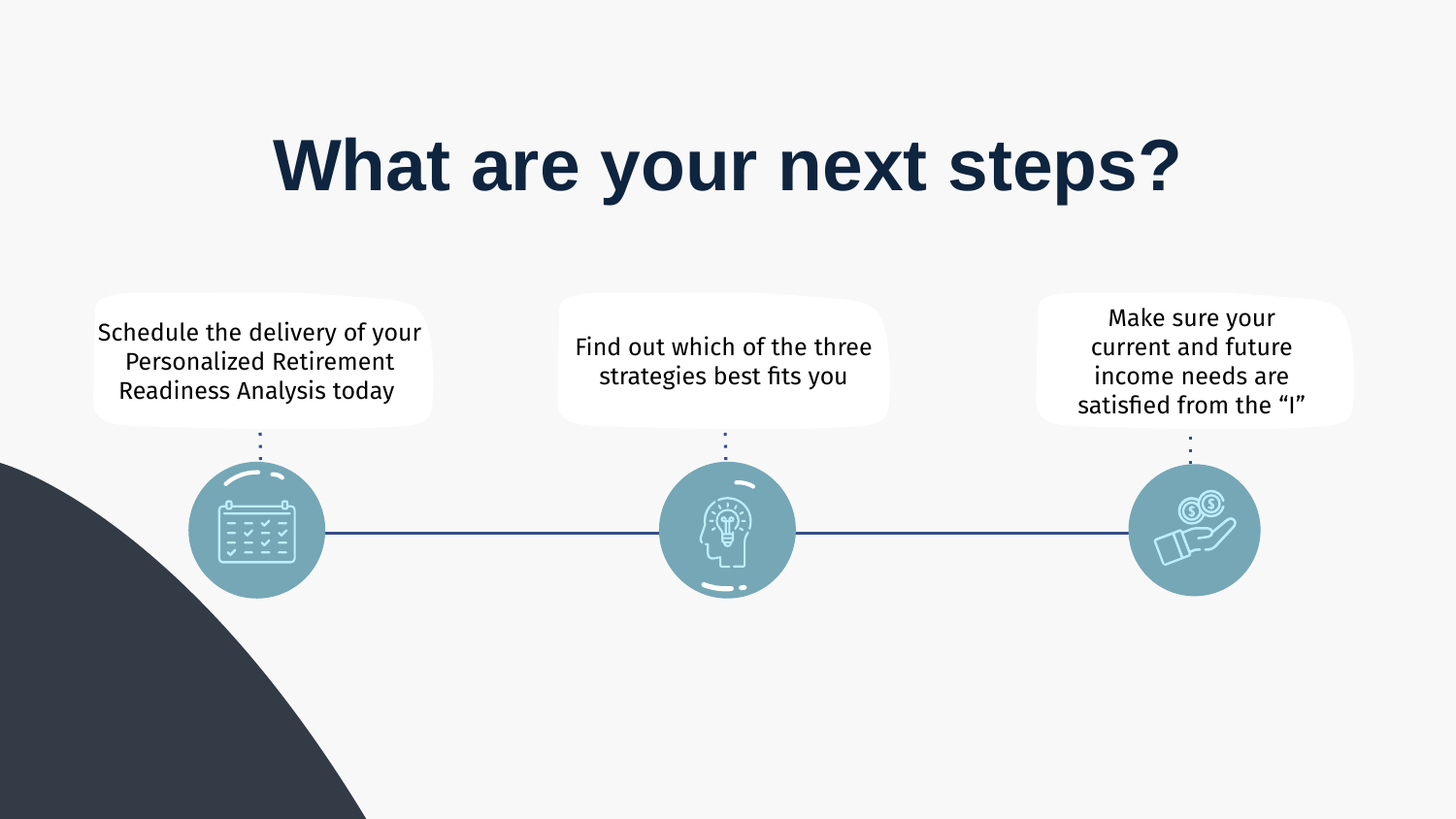

# What are your next steps?

Find out which of the three strategies best fits you
Schedule the delivery of your Personalized Retirement Readiness Analysis today
Make sure your current and future income needs are satisfied from the “I”